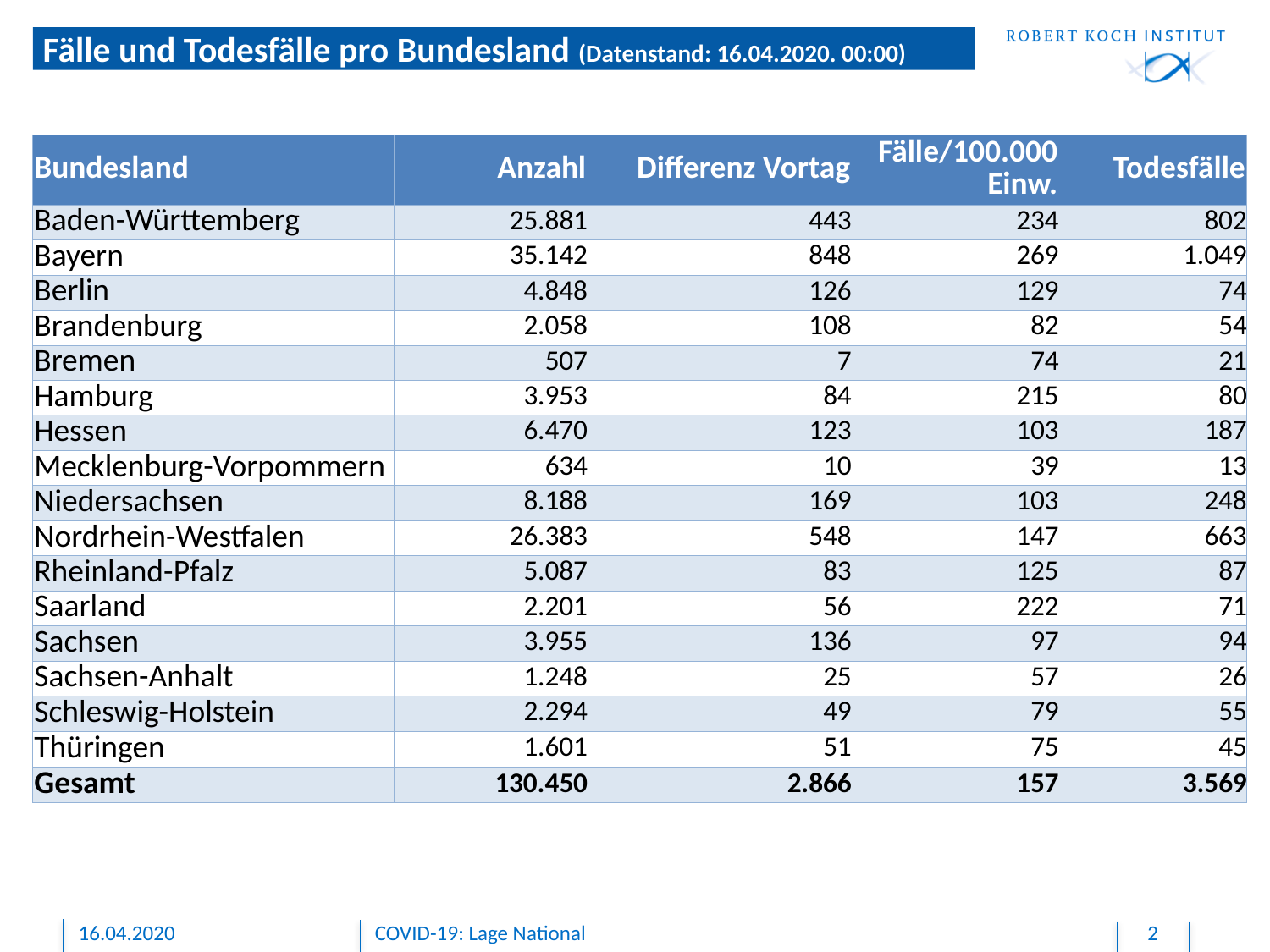

# Fälle und Todesfälle pro Bundesland (Datenstand: 16.04.2020. 00:00)
| Bundesland | Anzahl | Differenz Vortag | Fälle/100.000 Einw. | Todesfälle |
| --- | --- | --- | --- | --- |
| Baden-Württemberg | 25.881 | 443 | 234 | 802 |
| Bayern | 35.142 | 848 | 269 | 1.049 |
| Berlin | 4.848 | 126 | 129 | 74 |
| Brandenburg | 2.058 | 108 | 82 | 54 |
| Bremen | 507 | 7 | 74 | 21 |
| Hamburg | 3.953 | 84 | 215 | 80 |
| Hessen | 6.470 | 123 | 103 | 187 |
| Mecklenburg-Vorpommern | 634 | 10 | 39 | 13 |
| Niedersachsen | 8.188 | 169 | 103 | 248 |
| Nordrhein-Westfalen | 26.383 | 548 | 147 | 663 |
| Rheinland-Pfalz | 5.087 | 83 | 125 | 87 |
| Saarland | 2.201 | 56 | 222 | 71 |
| Sachsen | 3.955 | 136 | 97 | 94 |
| Sachsen-Anhalt | 1.248 | 25 | 57 | 26 |
| Schleswig-Holstein | 2.294 | 49 | 79 | 55 |
| Thüringen | 1.601 | 51 | 75 | 45 |
| Gesamt | 130.450 | 2.866 | 157 | 3.569 |
16.04.2020
COVID-19: Lage National
2